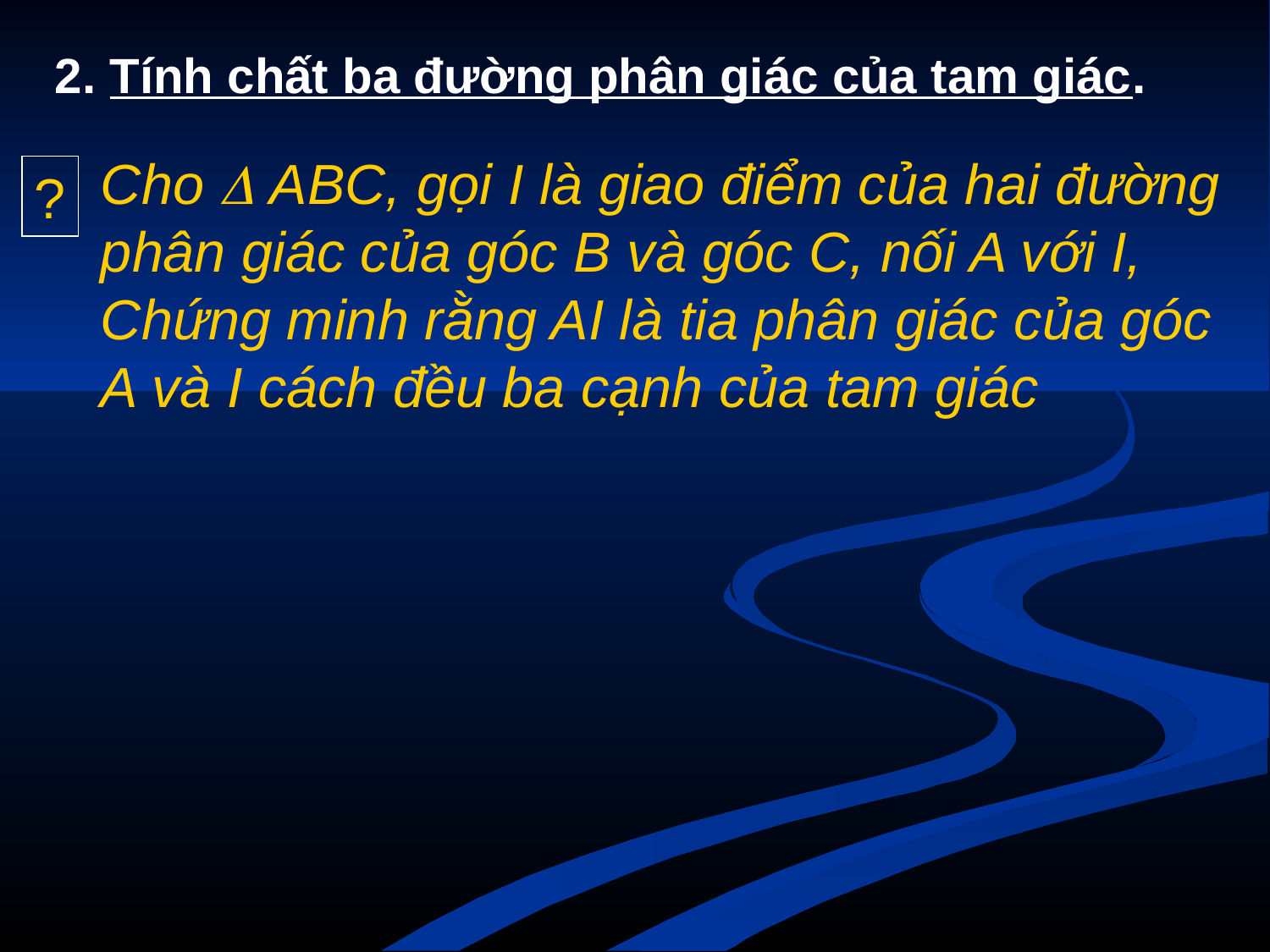

2. Tính chất ba đường phân giác của tam giác.
Cho Δ ABC, gọi I là giao điểm của hai đường phân giác của góc B và góc C, nối A với I, Chứng minh rằng AI là tia phân giác của góc A và I cách đều ba cạnh của tam giác
?